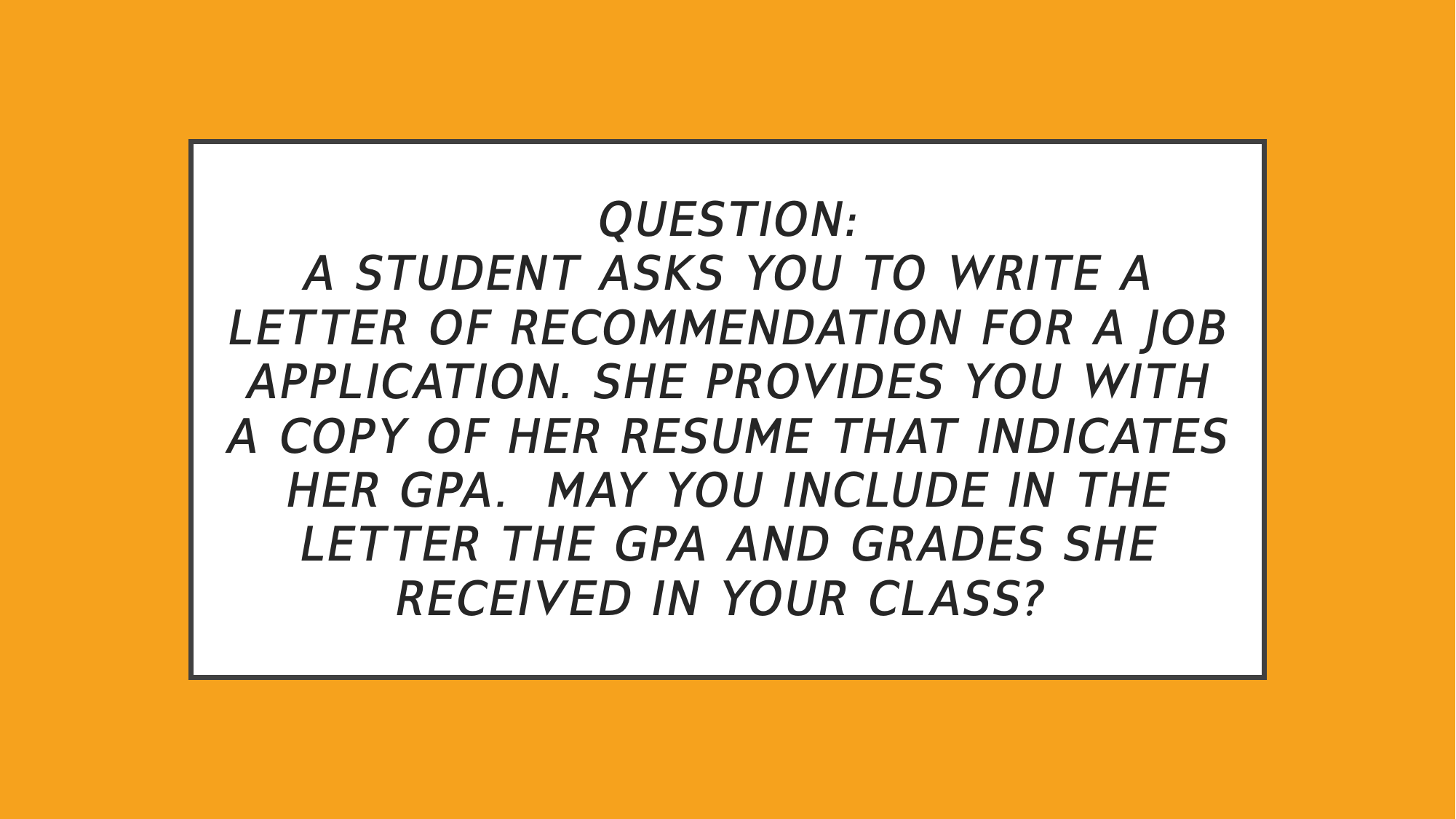

# Question: A student asks you to write a letter of recommendation for a job application. She provides you with a copy of her resume that indicates her GPA.  May you include in the letter the GPA and grades she received in your class?